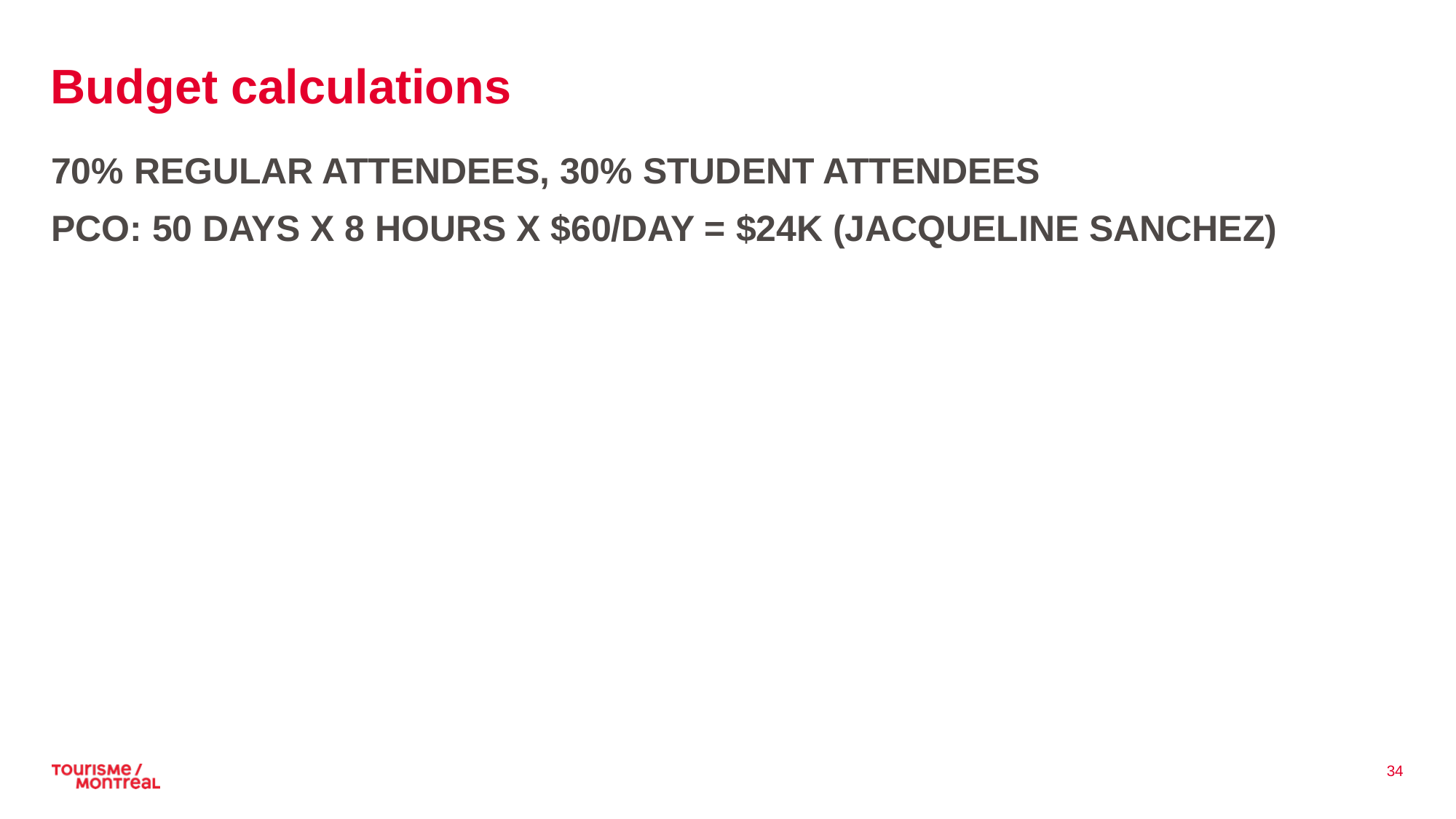

# Budget calculations
70% regular attendees, 30% student attendees
PCO: 50 days x 8 hours x $60/day = $24k (Jacqueline Sanchez)

34